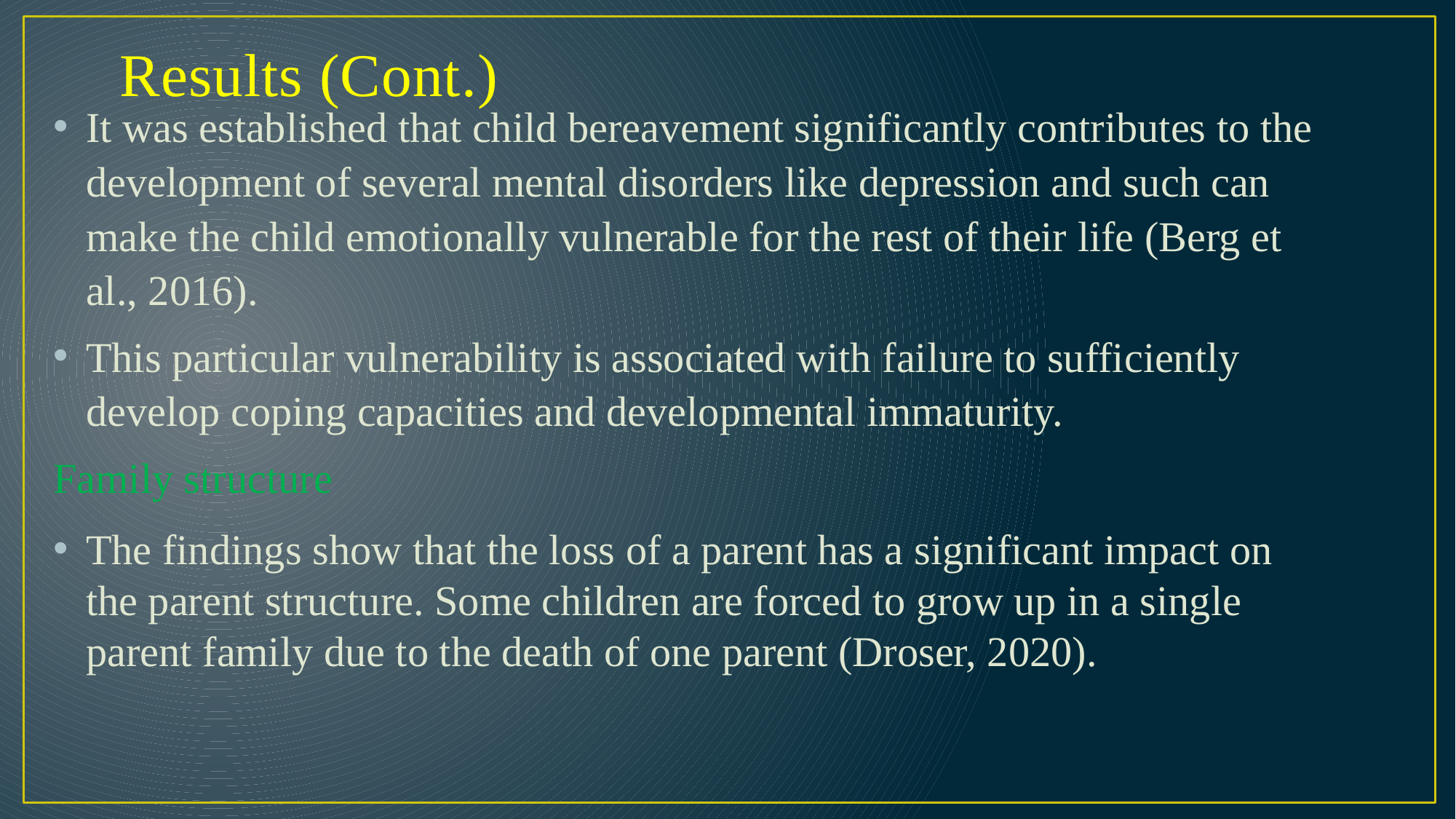

# Results (Cont.)
It was established that child bereavement significantly contributes to the development of several mental disorders like depression and such can make the child emotionally vulnerable for the rest of their life (Berg et al., 2016).
This particular vulnerability is associated with failure to sufficiently develop coping capacities and developmental immaturity.
Family structure
The findings show that the loss of a parent has a significant impact on the parent structure. Some children are forced to grow up in a single parent family due to the death of one parent (Droser, 2020).